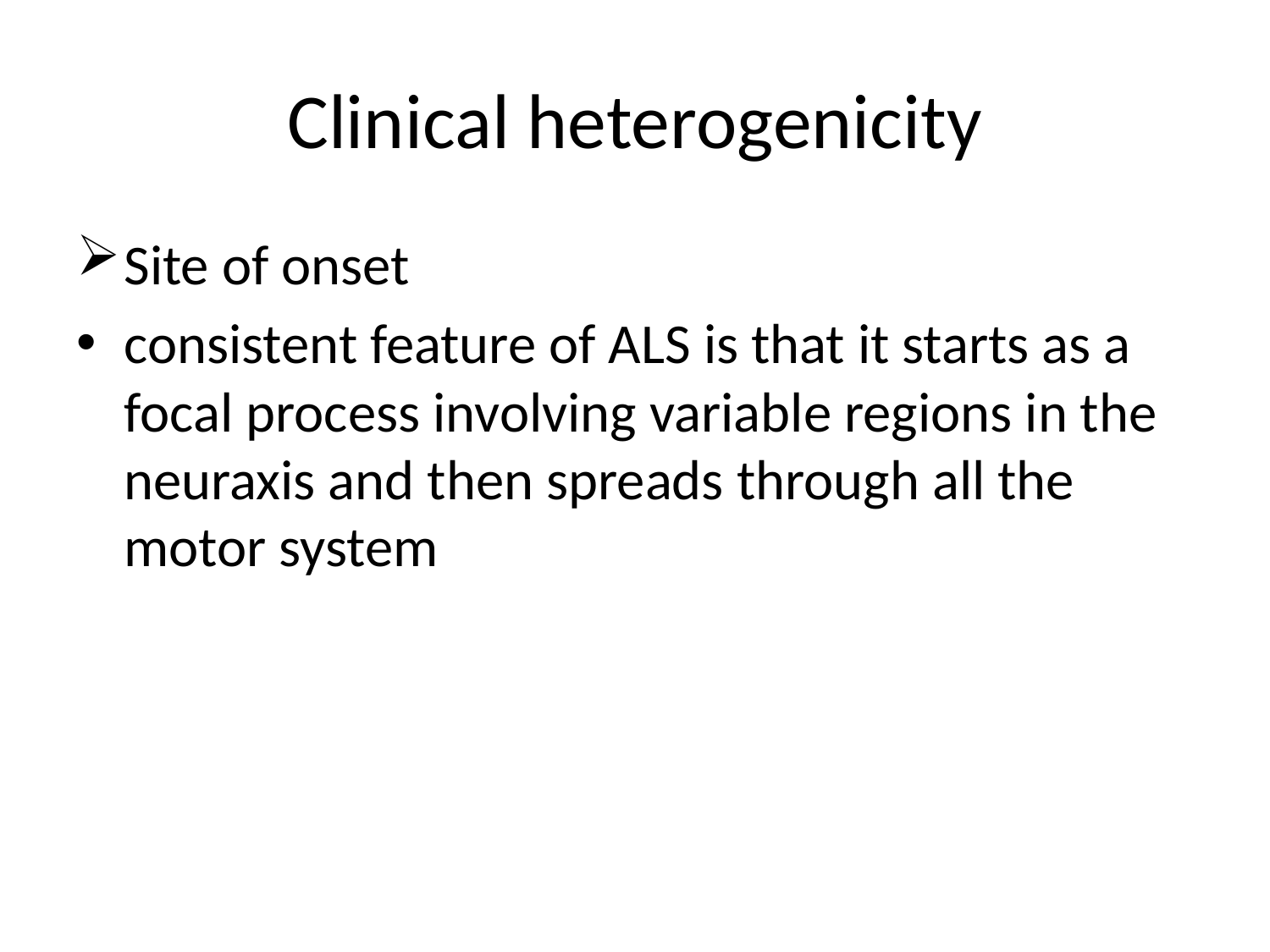

# Clinical heterogenicity
Site of onset
consistent feature of ALS is that it starts as a focal process involving variable regions in the neuraxis and then spreads through all the motor system